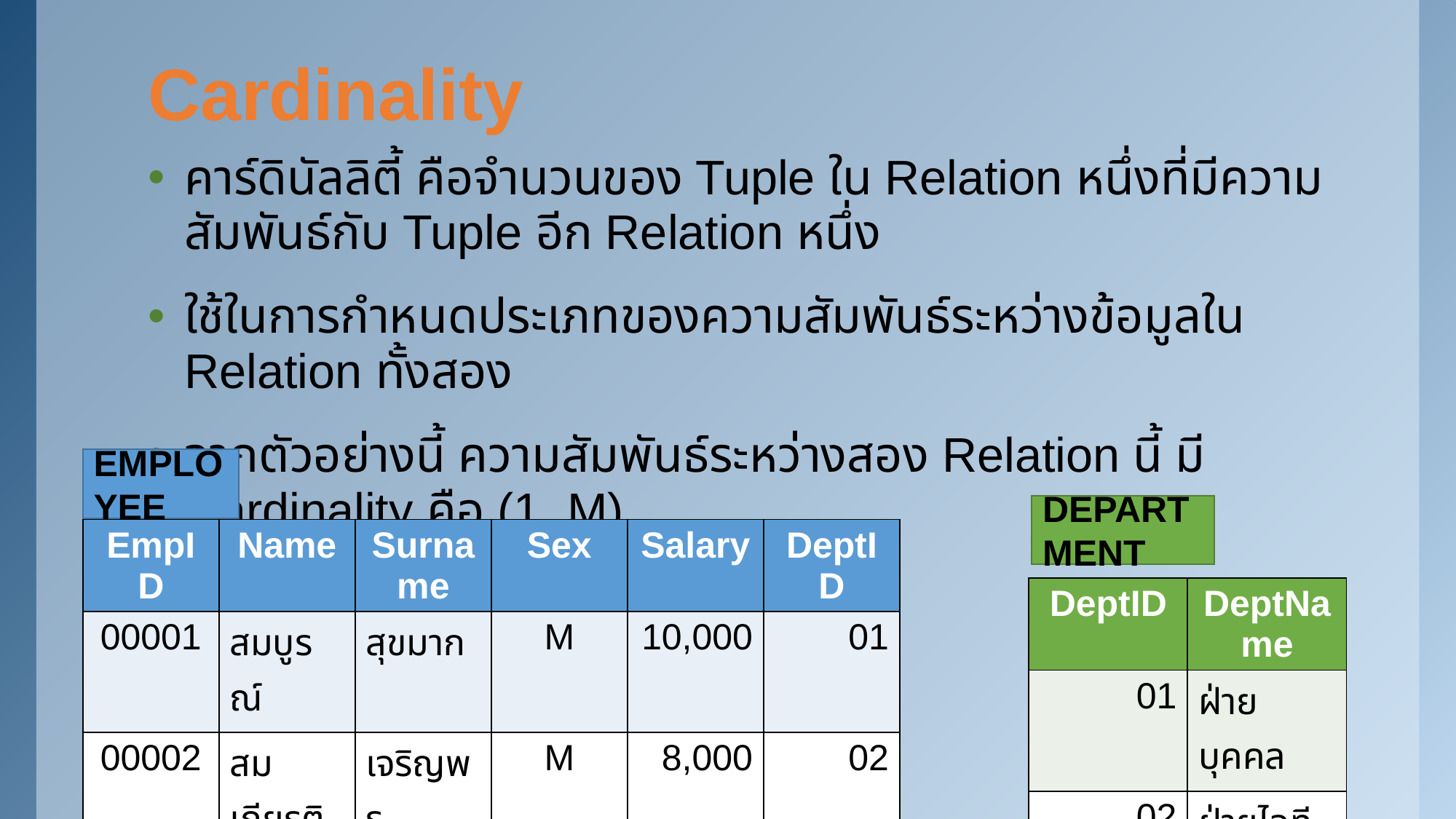

# Cardinality
คาร์ดินัลลิตี้ คือจำนวนของ Tuple ใน Relation หนึ่งที่มีความสัมพันธ์กับ Tuple อีก Relation หนึ่ง
ใช้ในการกำหนดประเภทของความสัมพันธ์ระหว่างข้อมูลใน Relation ทั้งสอง
จากตัวอย่างนี้ ความสัมพันธ์ระหว่างสอง Relation นี้ มี Cardinality คือ (1, M)
EMPLOYEE
DEPARTMENT
| EmpID | Name | Surname | Sex | Salary | DeptID |
| --- | --- | --- | --- | --- | --- |
| 00001 | สมบูรณ์ | สุขมาก | M | 10,000 | 01 |
| 00002 | สมเกียรติ | เจริญพร | M | 8,000 | 02 |
| 00003 | จันจิรา | แจ้งเกิด | F | 12,000 | 03 |
| 00004 | น้ำฝน | ม่วงทอง | F | 9,500 | 01 |
| DeptID | DeptName |
| --- | --- |
| 01 | ฝ่ายบุคคล |
| 02 | ฝ่ายไอที |
| 03 | ฝ่ายการตลาด |
17